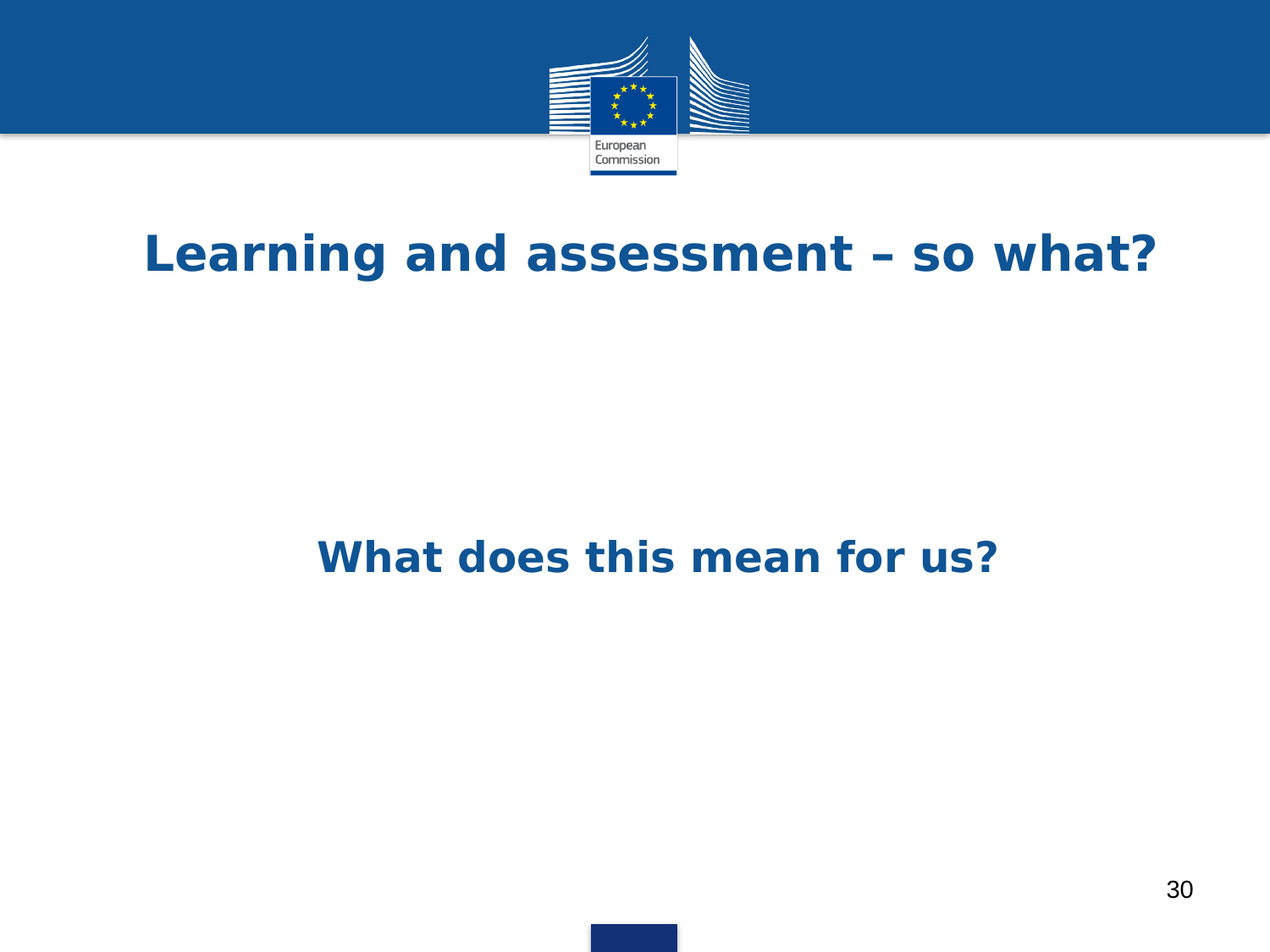

# Learning and assessment – so what?

What does this mean for us?
30